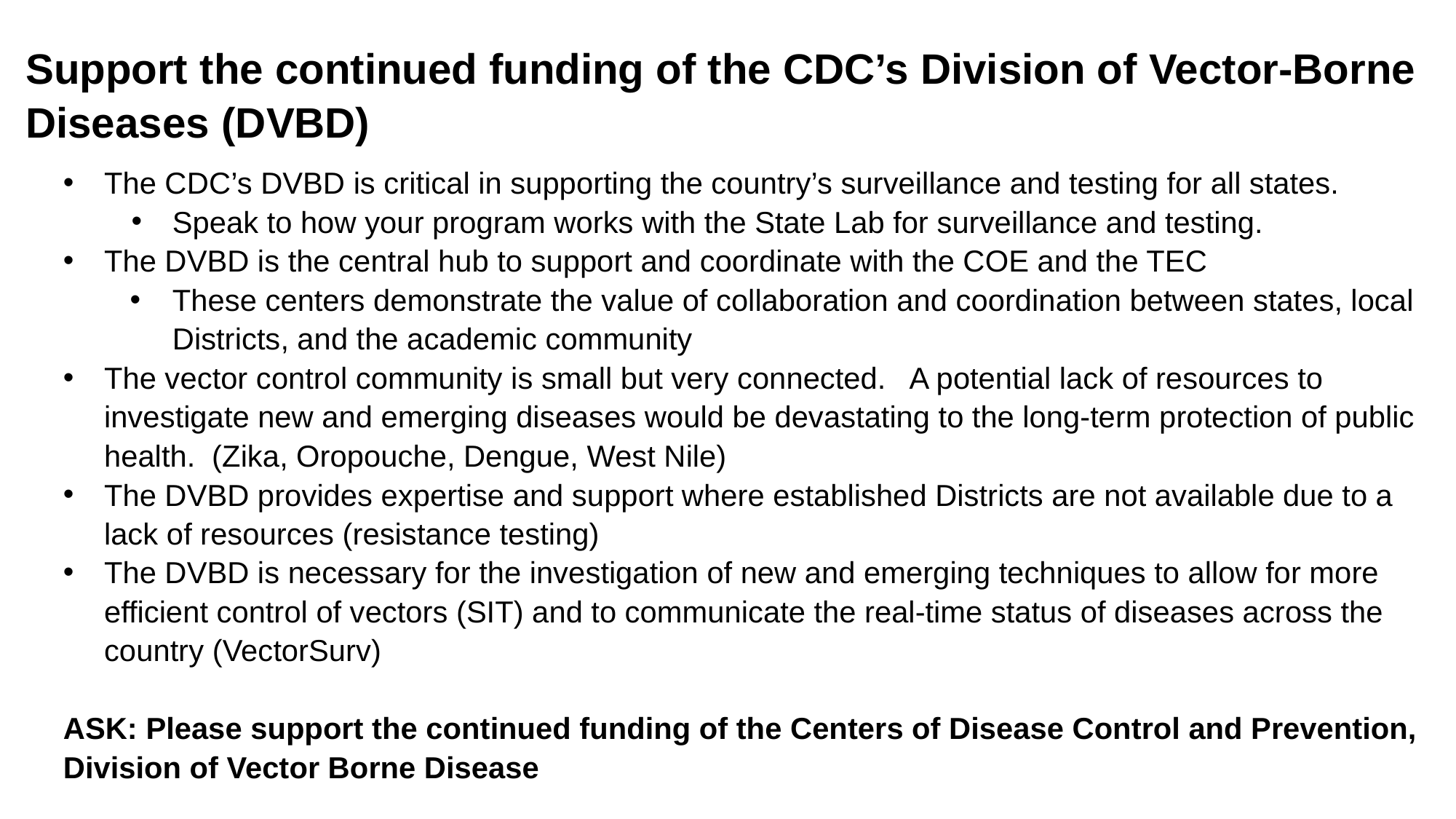

# Support the continued funding of the CDC’s Division of Vector-Borne Diseases (DVBD)
The CDC’s DVBD is critical in supporting the country’s surveillance and testing for all states.
Speak to how your program works with the State Lab for surveillance and testing.
The DVBD is the central hub to support and coordinate with the COE and the TEC
These centers demonstrate the value of collaboration and coordination between states, local Districts, and the academic community
The vector control community is small but very connected.   A potential lack of resources to investigate new and emerging diseases would be devastating to the long-term protection of public health.  (Zika, Oropouche, Dengue, West Nile)
The DVBD provides expertise and support where established Districts are not available due to a lack of resources (resistance testing)
The DVBD is necessary for the investigation of new and emerging techniques to allow for more efficient control of vectors (SIT) and to communicate the real-time status of diseases across the country (VectorSurv)

ASK: Please support the continued funding of the Centers of Disease Control and Prevention, Division of Vector Borne Disease